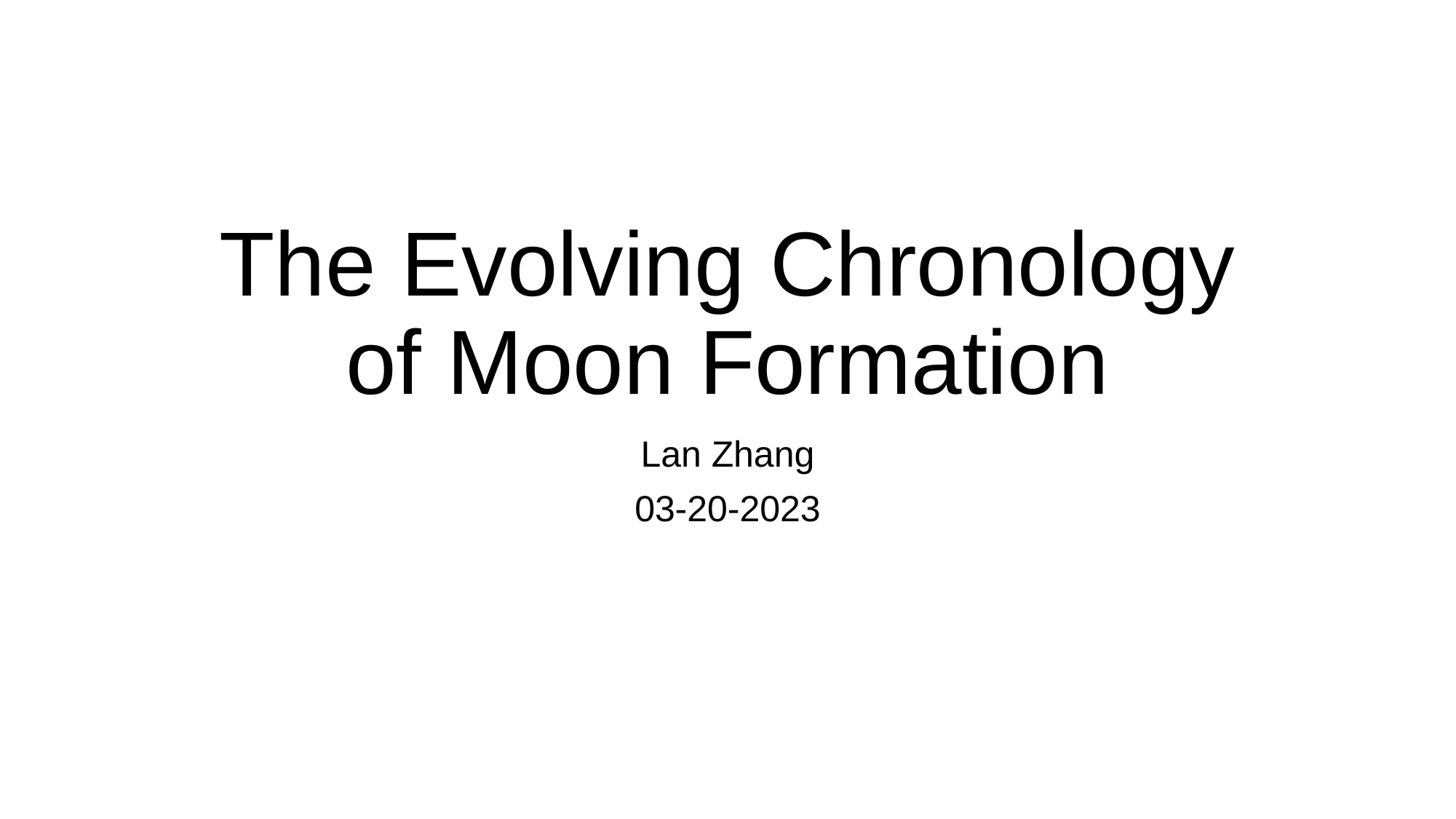

# The Evolving Chronology of Moon Formation
Lan Zhang
03-20-2023